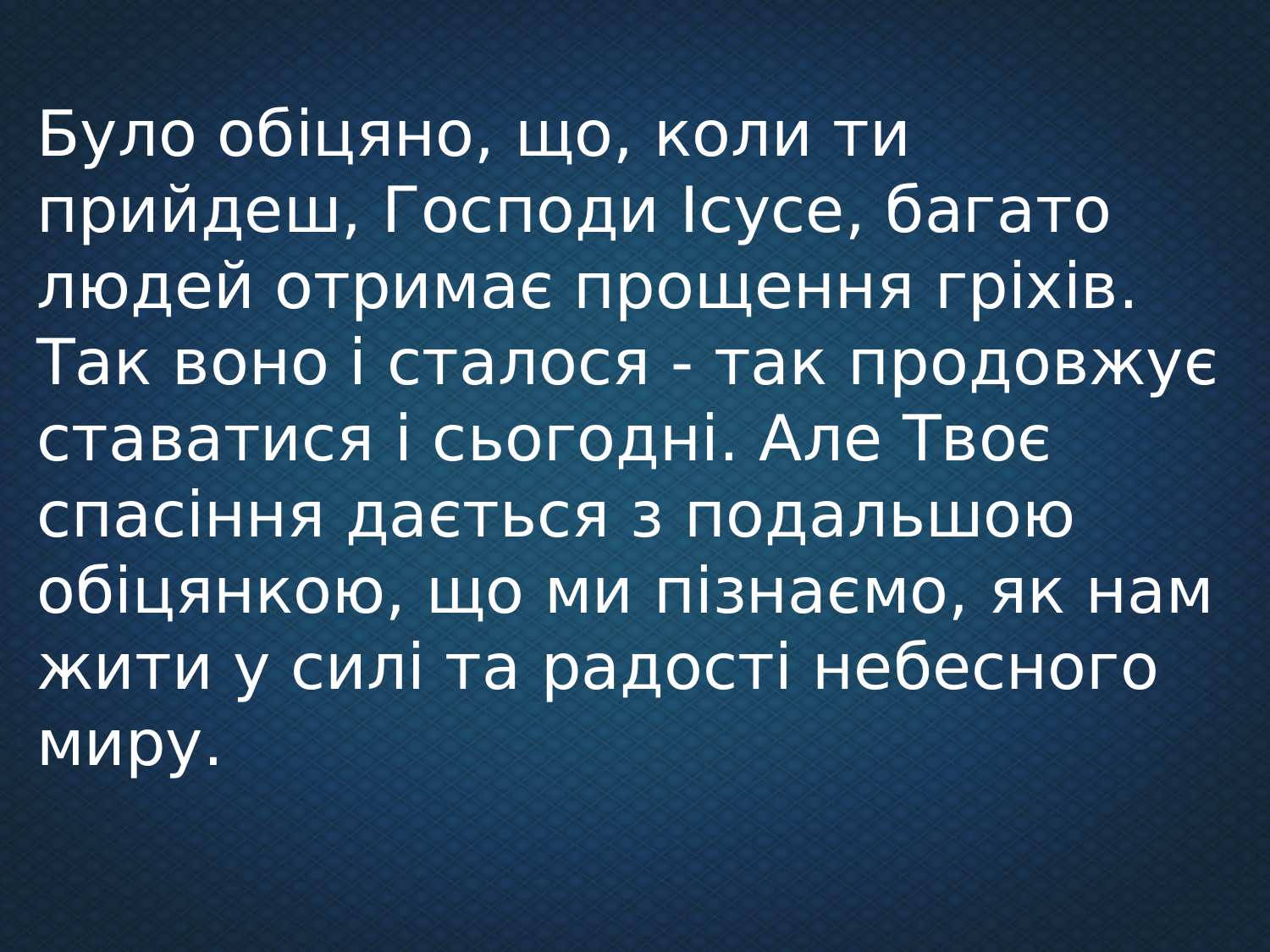

Було обіцяно, що, коли ти прийдеш, Господи Ісусе, багато людей отримає прощення гріхів.
Так воно і сталося - так продовжує ставатися і сьогодні. Але Твоє спасіння дається з подальшою обіцянкою, що ми пізнаємо, як нам жити у силі та радості небесного миру.